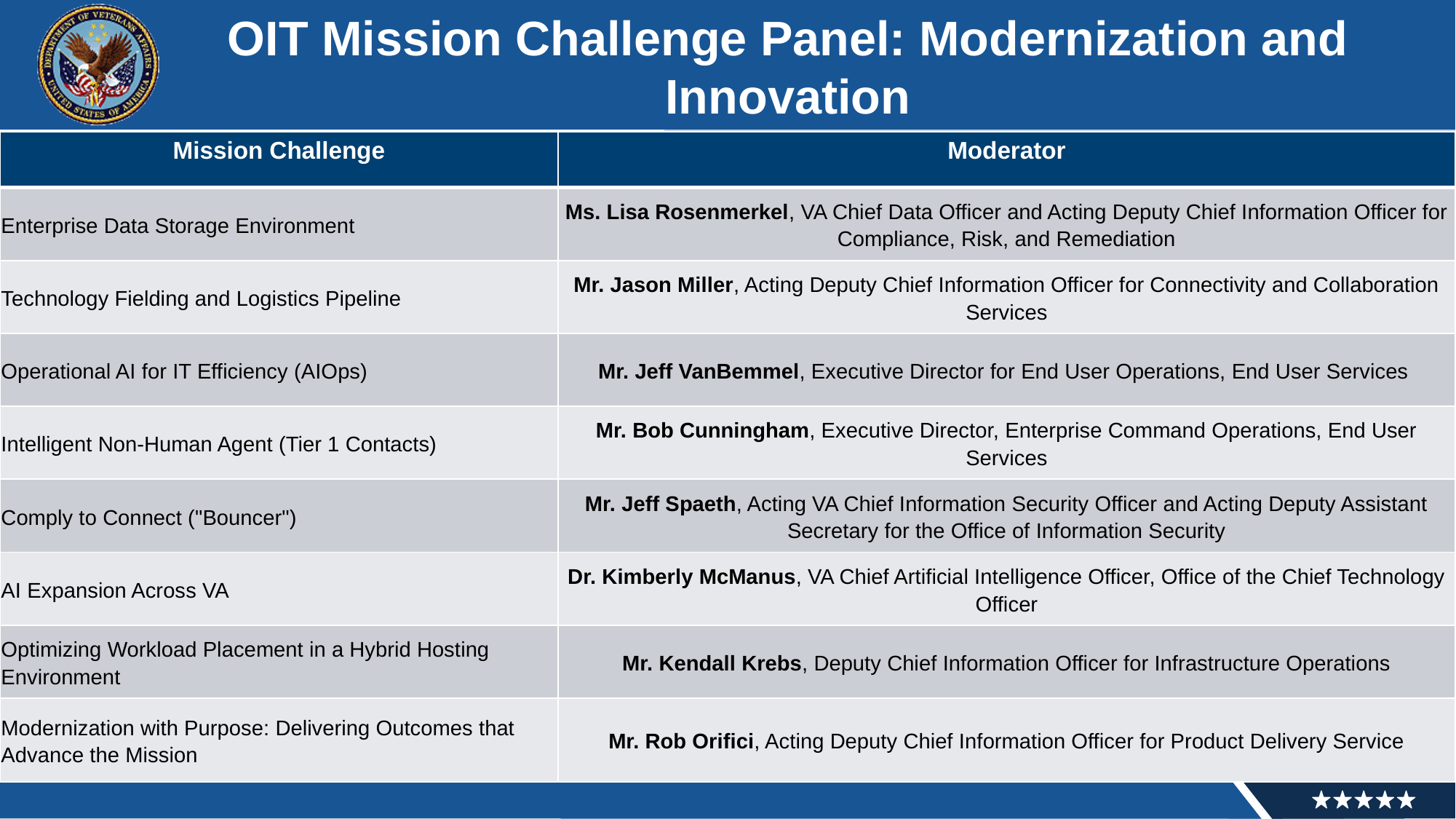

# OIT Mission Challenge Panel: Modernization and Innovation
| Mission Challenge | Moderator |
| --- | --- |
| Enterprise Data Storage Environment | Ms. Lisa Rosenmerkel, VA Chief Data Officer and Acting Deputy Chief Information Officer for Compliance, Risk, and Remediation |
| Technology Fielding and Logistics Pipeline | Mr. Jason Miller, Acting Deputy Chief Information Officer for Connectivity and Collaboration Services |
| Operational AI for IT Efficiency (AIOps) | Mr. Jeff VanBemmel, Executive Director for End User Operations, End User Services |
| Intelligent Non-Human Agent (Tier 1 Contacts) | Mr. Bob Cunningham, Executive Director, Enterprise Command Operations, End User Services |
| Comply to Connect ("Bouncer") | Mr. Jeff Spaeth, Acting VA Chief Information Security Officer and Acting Deputy Assistant Secretary for the Office of Information Security |
| AI Expansion Across VA | Dr. Kimberly McManus, VA Chief Artificial Intelligence Officer, Office of the Chief Technology Officer |
| Optimizing Workload Placement in a Hybrid Hosting Environment | Mr. Kendall Krebs, Deputy Chief Information Officer for Infrastructure Operations |
| Modernization with Purpose: Delivering Outcomes that Advance the Mission | Mr. Rob Orifici, Acting Deputy Chief Information Officer for Product Delivery Service |

24